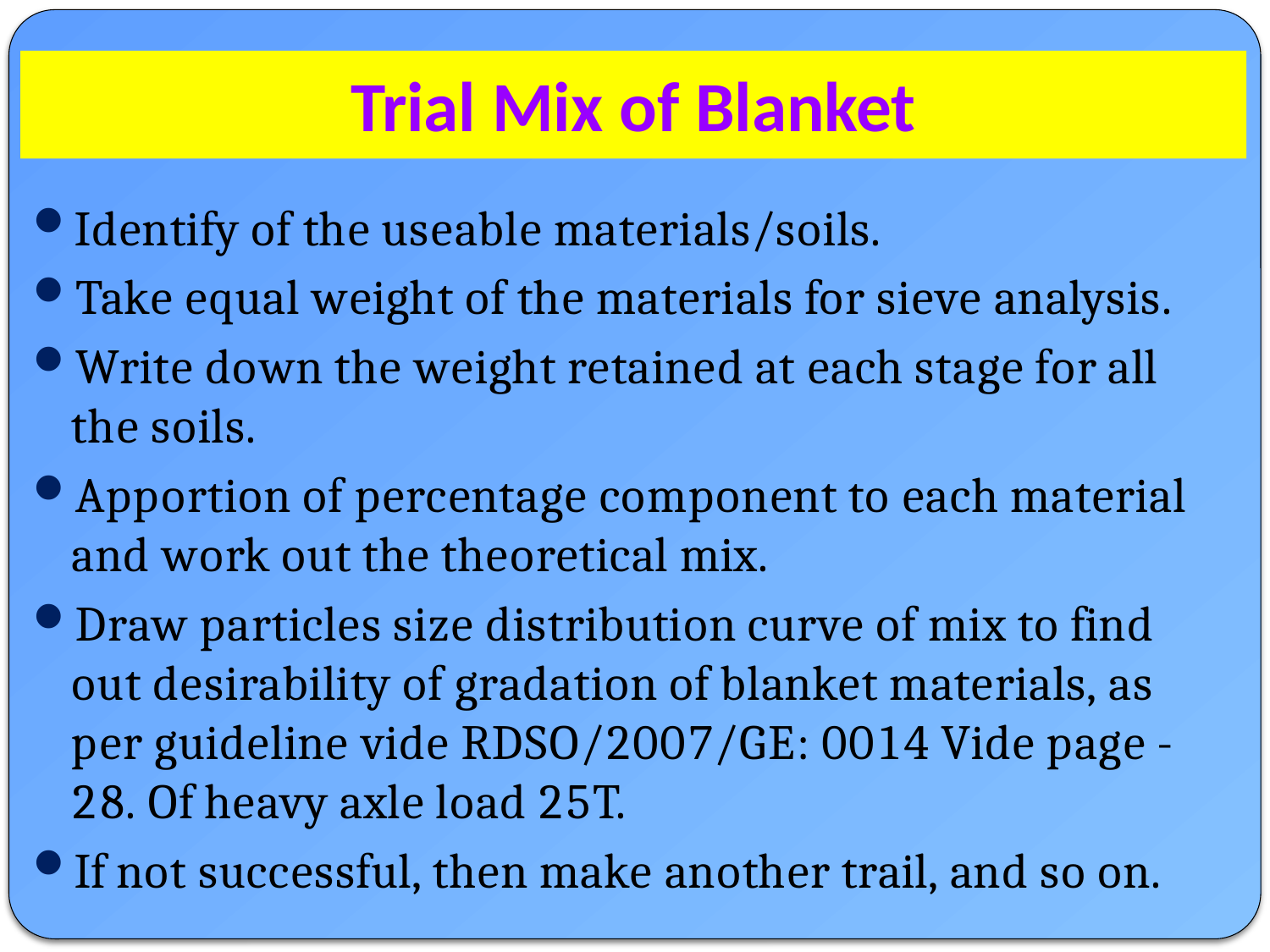

# Trial Mix of Blanket
Identify of the useable materials/soils.
Take equal weight of the materials for sieve analysis.
Write down the weight retained at each stage for all the soils.
Apportion of percentage component to each material and work out the theoretical mix.
Draw particles size distribution curve of mix to find out desirability of gradation of blanket materials, as per guideline vide RDSO/2007/GE: 0014 Vide page -28. Of heavy axle load 25T.
If not successful, then make another trail, and so on.